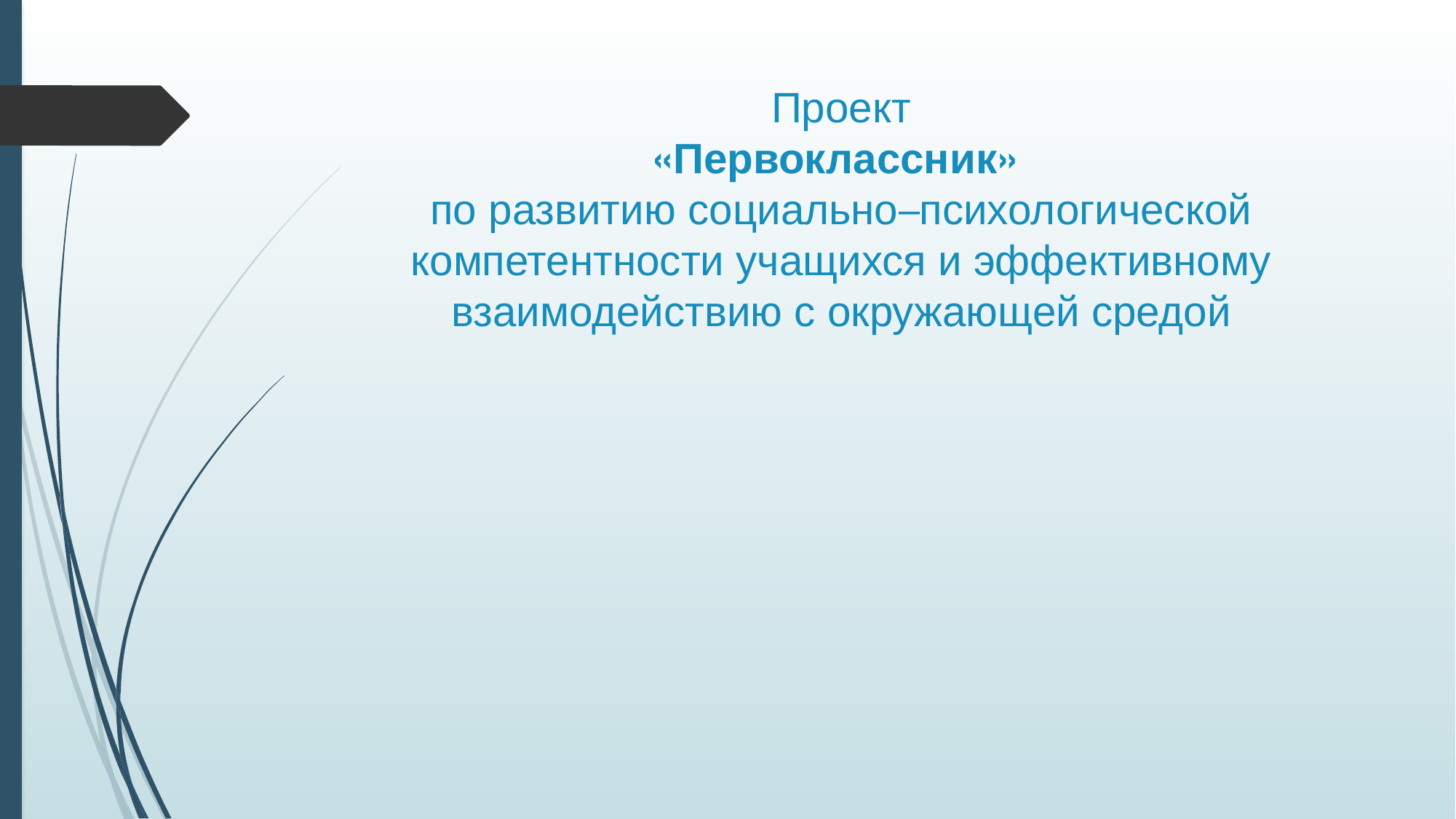

# Проект «Первоклассник» по развитию социально–психологической компетентности учащихся и эффективному взаимодействию с окружающей средой